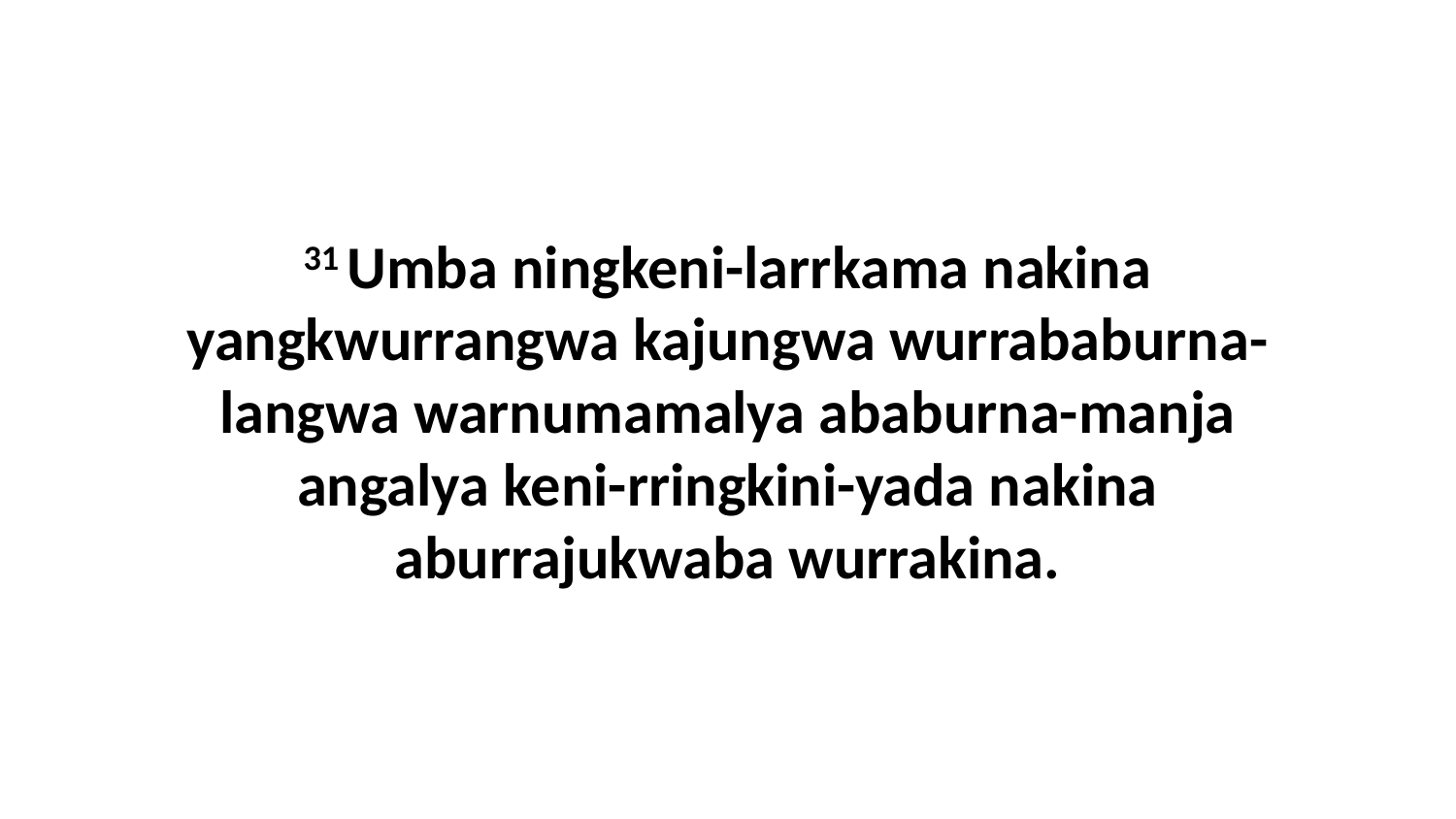

31 Umba ningkeni-larrkama nakina yangkwurrangwa kajungwa wurrababurna-langwa warnumamalya ababurna-manja angalya keni-rringkini-yada nakina aburrajukwaba wurrakina.